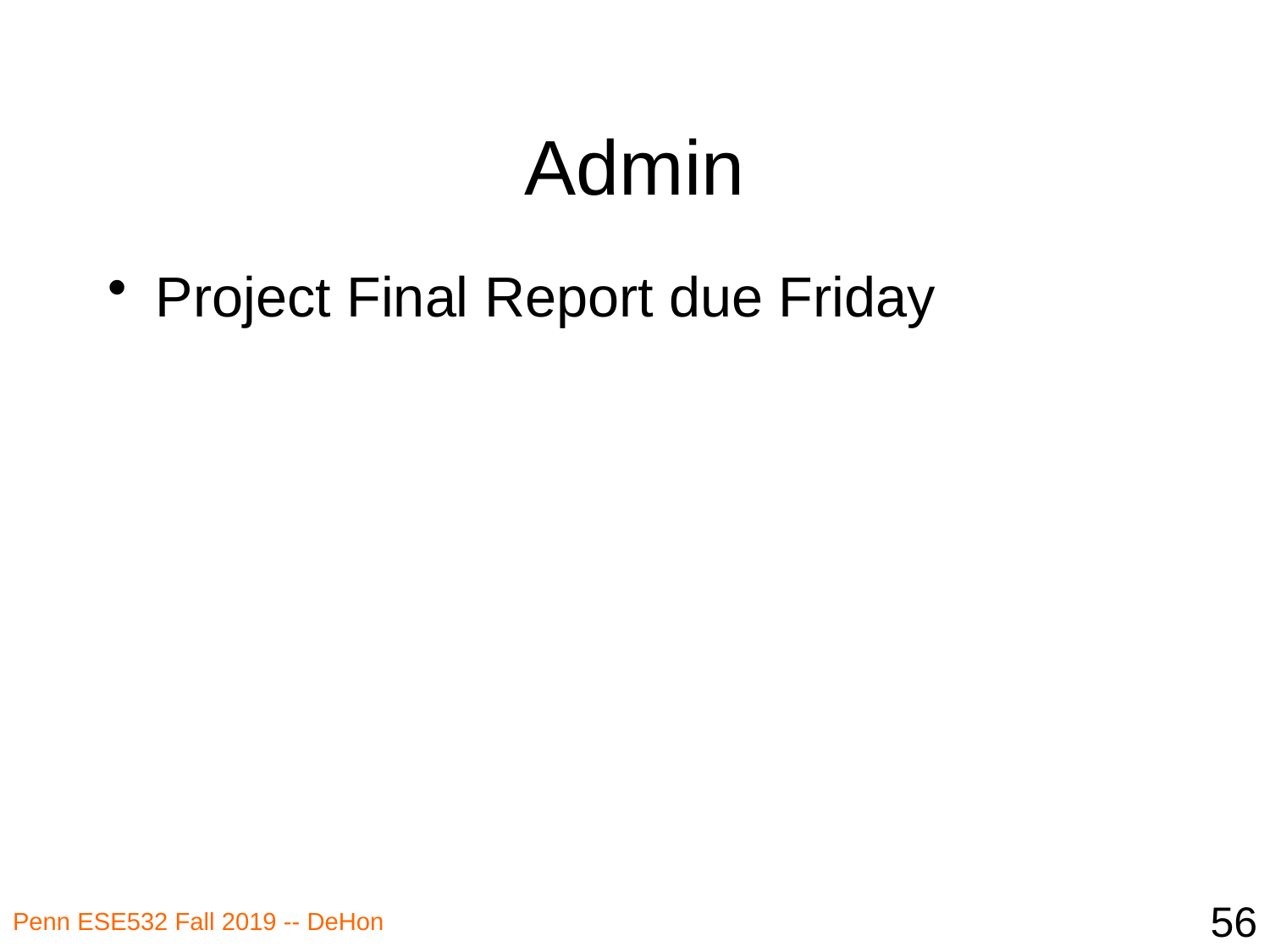

# Admin
Project Final Report due Friday

56
Penn ESE532 Fall 2019 -- DeHon